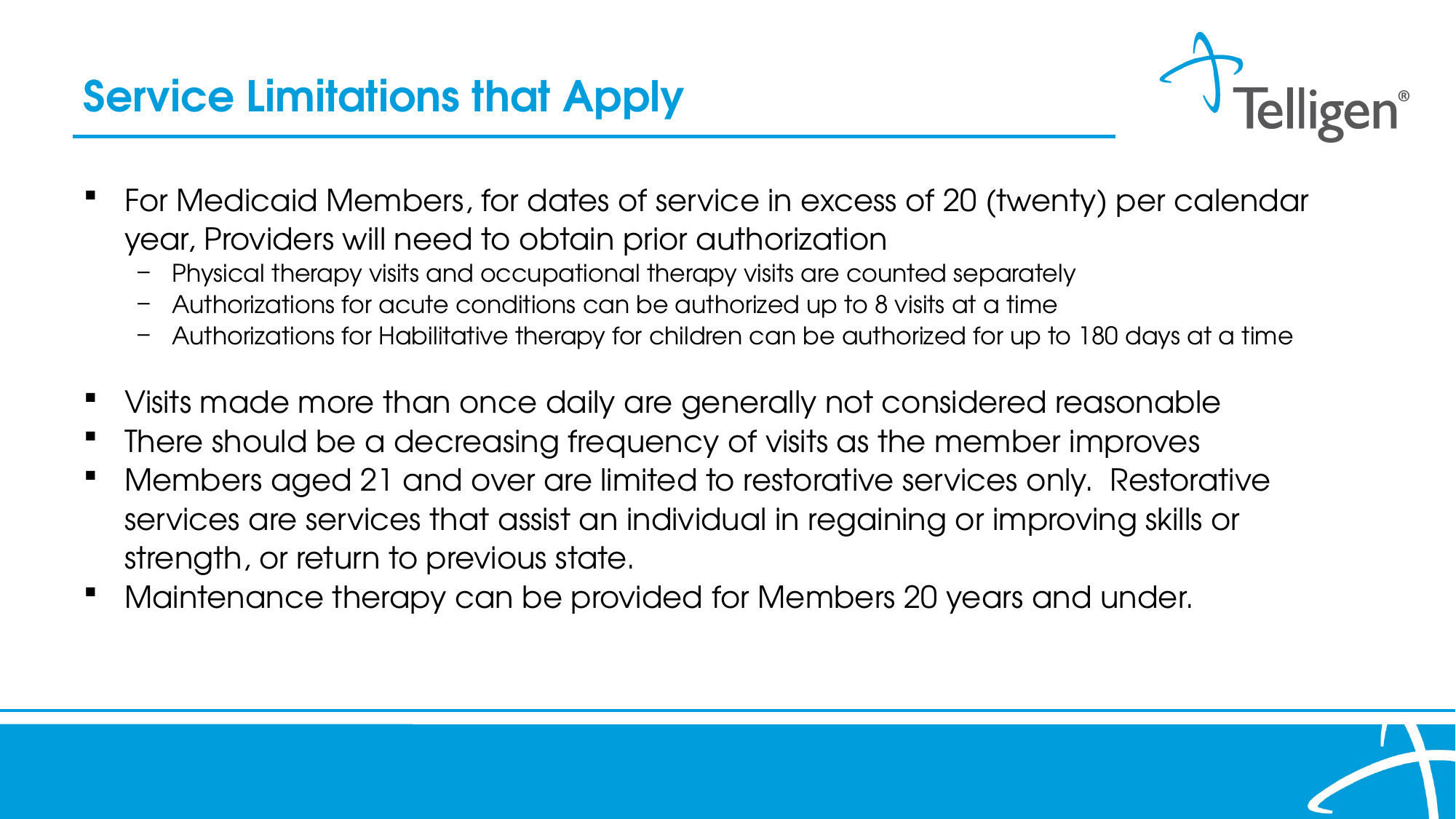

Service Limitations that Apply
For Medicaid Members, for dates of service in excess of 20 (twenty) per calendar year, Providers will need to obtain prior authorization
Physical therapy visits and occupational therapy visits are counted separately
Authorizations for acute conditions can be authorized up to 8 visits at a time
Authorizations for Habilitative therapy for children can be authorized for up to 180 days at a time

Visits made more than once daily are generally not considered reasonable
There should be a decreasing frequency of visits as the member improves
Members aged 21 and over are limited to restorative services only.  Restorative services are services that assist an individual in regaining or improving skills or strength, or return to previous state.
Maintenance therapy can be provided for Members 20 years and under.